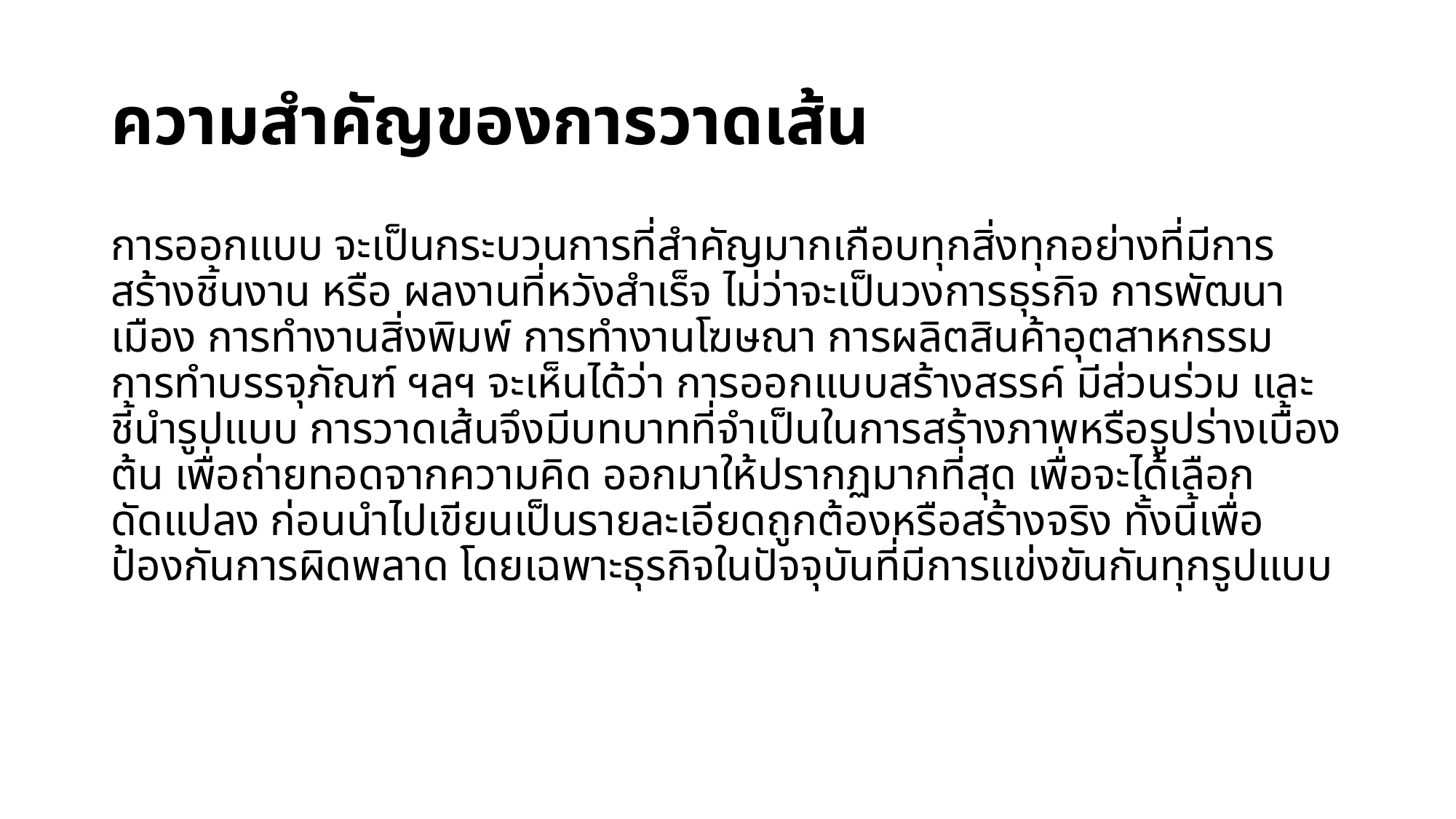

# ความสำคัญของการวาดเส้น
การออกแบบ จะเป็นกระบวนการที่สำคัญมากเกือบทุกสิ่งทุกอย่างที่มีการสร้างชิ้นงาน หรือ ผลงานที่หวังสำเร็จ ไม่ว่าจะเป็นวงการธุรกิจ การพัฒนาเมือง การทำงานสิ่งพิมพ์ การทำงานโฆษณา การผลิตสินค้าอุตสาหกรรม การทำบรรจุภัณฑ์ ฯลฯ จะเห็นได้ว่า การออกแบบสร้างสรรค์ มีส่วนร่วม และ ชี้นำรูปแบบ การวาดเส้นจึงมีบทบาทที่จำเป็นในการสร้างภาพหรือรูปร่างเบื้องต้น เพื่อถ่ายทอดจากความคิด ออกมาให้ปรากฏมากที่สุด เพื่อจะได้เลือก ดัดแปลง ก่อนนำไปเขียนเป็นรายละเอียดถูกต้องหรือสร้างจริง ทั้งนี้เพื่อป้องกันการผิดพลาด โดยเฉพาะธุรกิจในปัจจุบันที่มีการแข่งขันกันทุกรูปแบบ